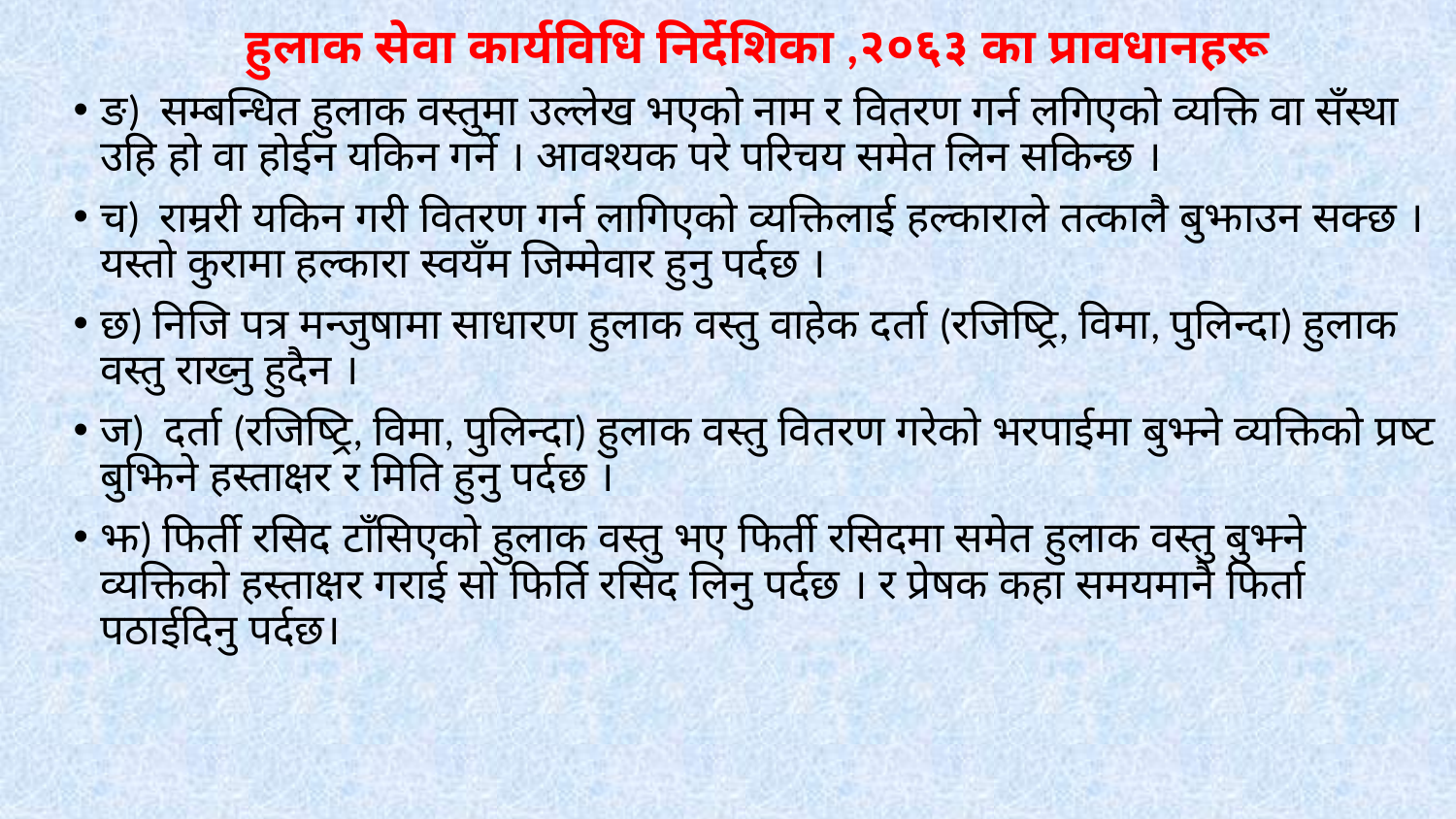

हुलाक सेवा कार्यविधि निर्देशिका ,२०६३ का प्रावधानहरू
ङ)  सम्बन्धित हुलाक वस्तुमा उल्लेख भएको नाम र वितरण गर्न लगिएको व्यक्ति वा सँस्था उहि हो वा होईन यकिन गर्ने । आवश्यक परे परिचय समेत लिन सकिन्छ ।
च)  राम्ररी यकिन गरी वितरण गर्न लागिएको व्यक्तिलाई हल्काराले तत्कालै बुझाउन सक्छ ।यस्तो कुरामा हल्कारा स्वयँम जिम्मेवार हुनु पर्दछ ।
छ) निजि पत्र मन्जुषामा साधारण हुलाक वस्तु वाहेक दर्ता (रजिष्ट्रि, विमा, पुलिन्दा) हुलाक वस्तु राख्नु हुदैन ।
ज)  दर्ता (रजिष्ट्रि, विमा, पुलिन्दा) हुलाक वस्तु वितरण गरेको भरपाईमा बुझ्ने व्यक्तिको प्रष्ट बुझिने हस्ताक्षर र मिति हुनु पर्दछ ।
झ) फिर्ती रसिद टाँसिएको हुलाक वस्तु भए फिर्ती रसिदमा समेत हुलाक वस्तु बुझ्ने व्यक्तिको हस्ताक्षर गराई सो फिर्ति रसिद लिनु पर्दछ । र प्रेषक कहा समयमानै फिर्ता पठाईदिनु पर्दछ।